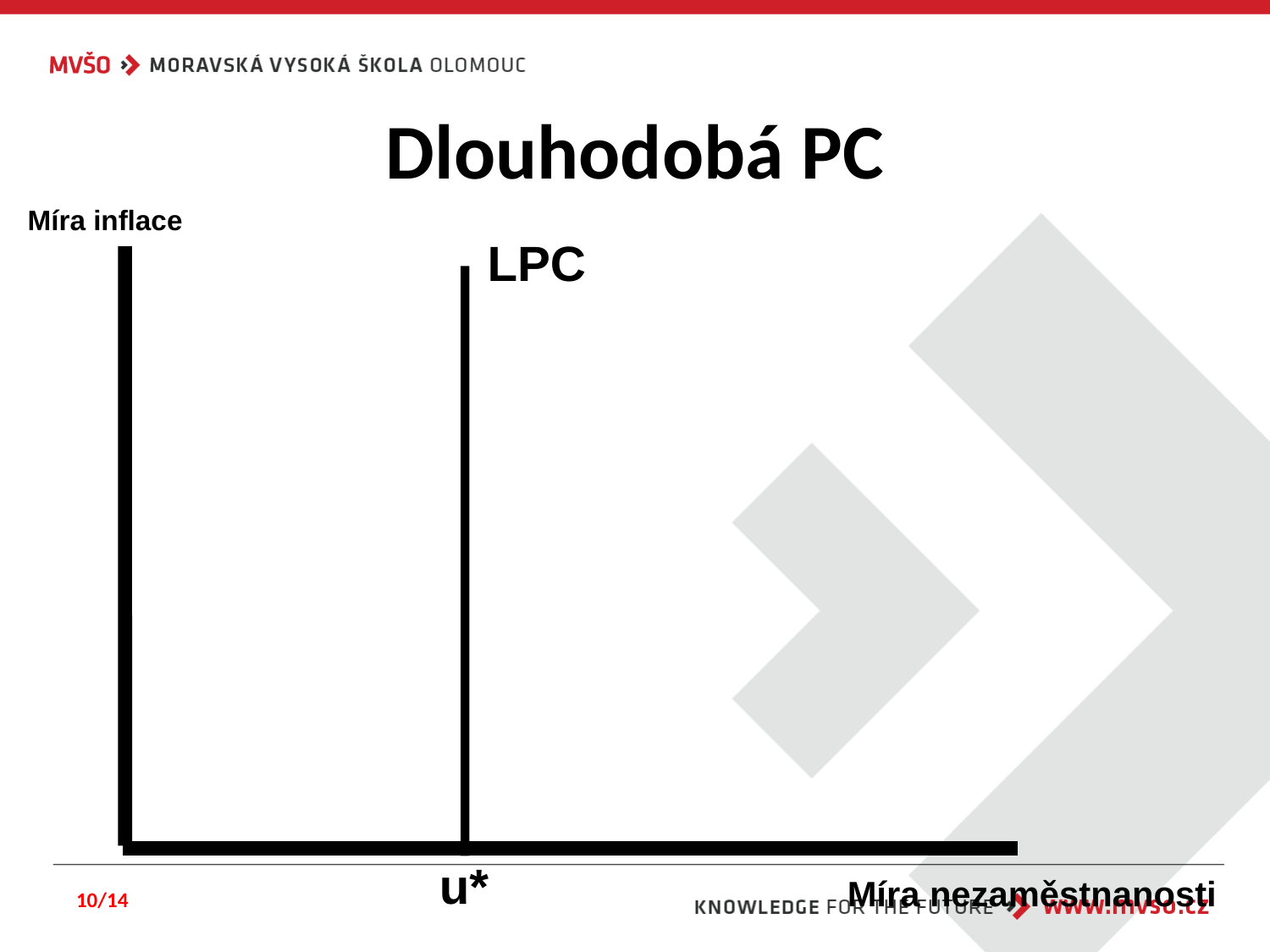

# Dlouhodobá PC
Míra inflace
LPC

u*
Míra nezaměstnanosti
10/14